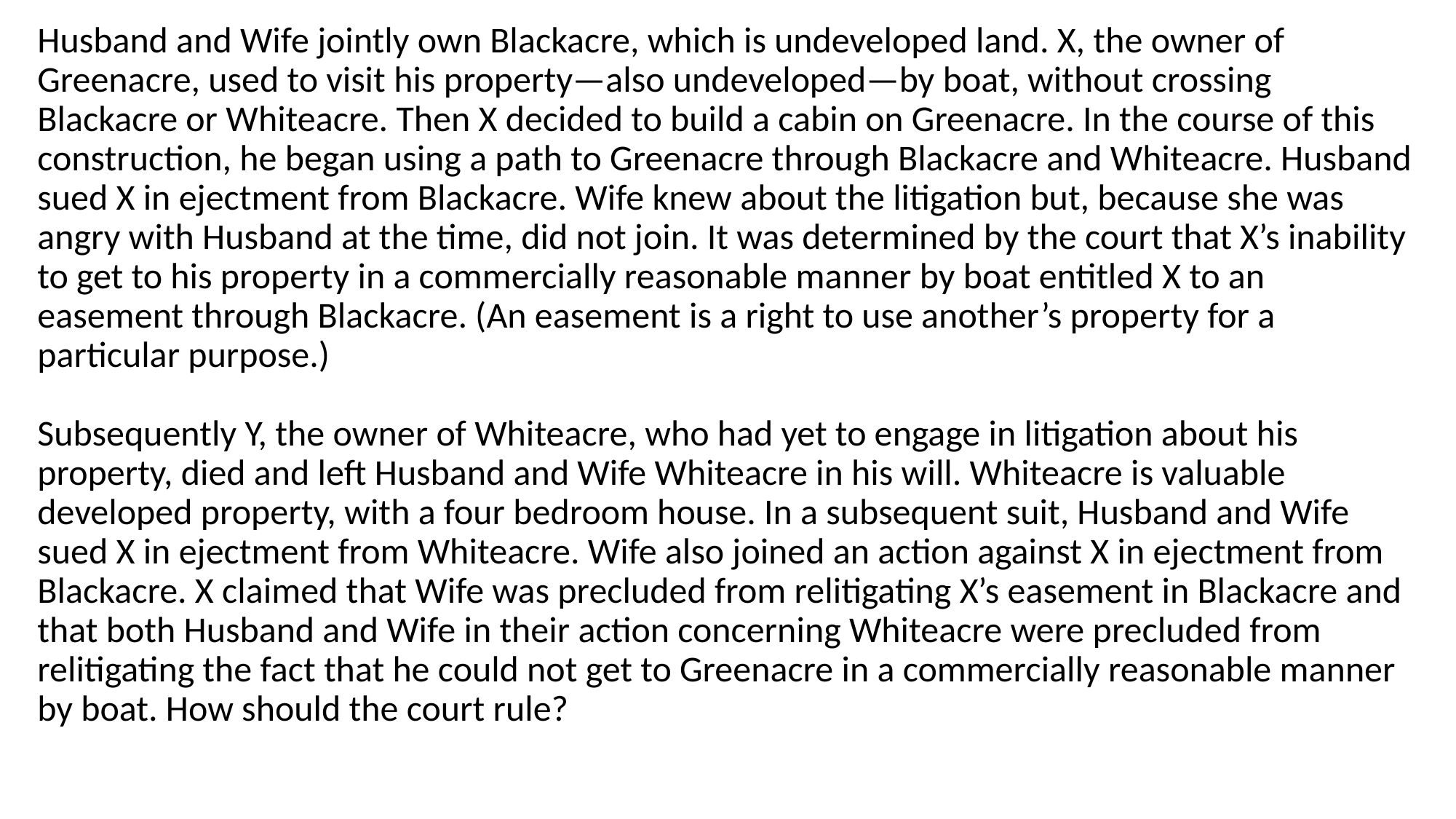

# Husband and Wife jointly own Blackacre, which is undeveloped land. X, the owner of Greenacre, used to visit his property—also undeveloped—by boat, without crossing Blackacre or Whiteacre. Then X decided to build a cabin on Greenacre. In the course of this construction, he began using a path to Greenacre through Blackacre and Whiteacre. Husband sued X in ejectment from Blackacre. Wife knew about the litigation but, because she was angry with Husband at the time, did not join. It was determined by the court that X’s inability to get to his property in a commercially reasonable manner by boat entitled X to an easement through Blackacre. (An easement is a right to use another’s property for a particular purpose.) Subsequently Y, the owner of Whiteacre, who had yet to engage in litigation about his property, died and left Husband and Wife Whiteacre in his will. Whiteacre is valuable developed property, with a four bedroom house. In a subsequent suit, Husband and Wife sued X in ejectment from Whiteacre. Wife also joined an action against X in ejectment from Blackacre. X claimed that Wife was precluded from relitigating X’s easement in Blackacre and that both Husband and Wife in their action concerning Whiteacre were precluded from relitigating the fact that he could not get to Greenacre in a commercially reasonable manner by boat. How should the court rule?